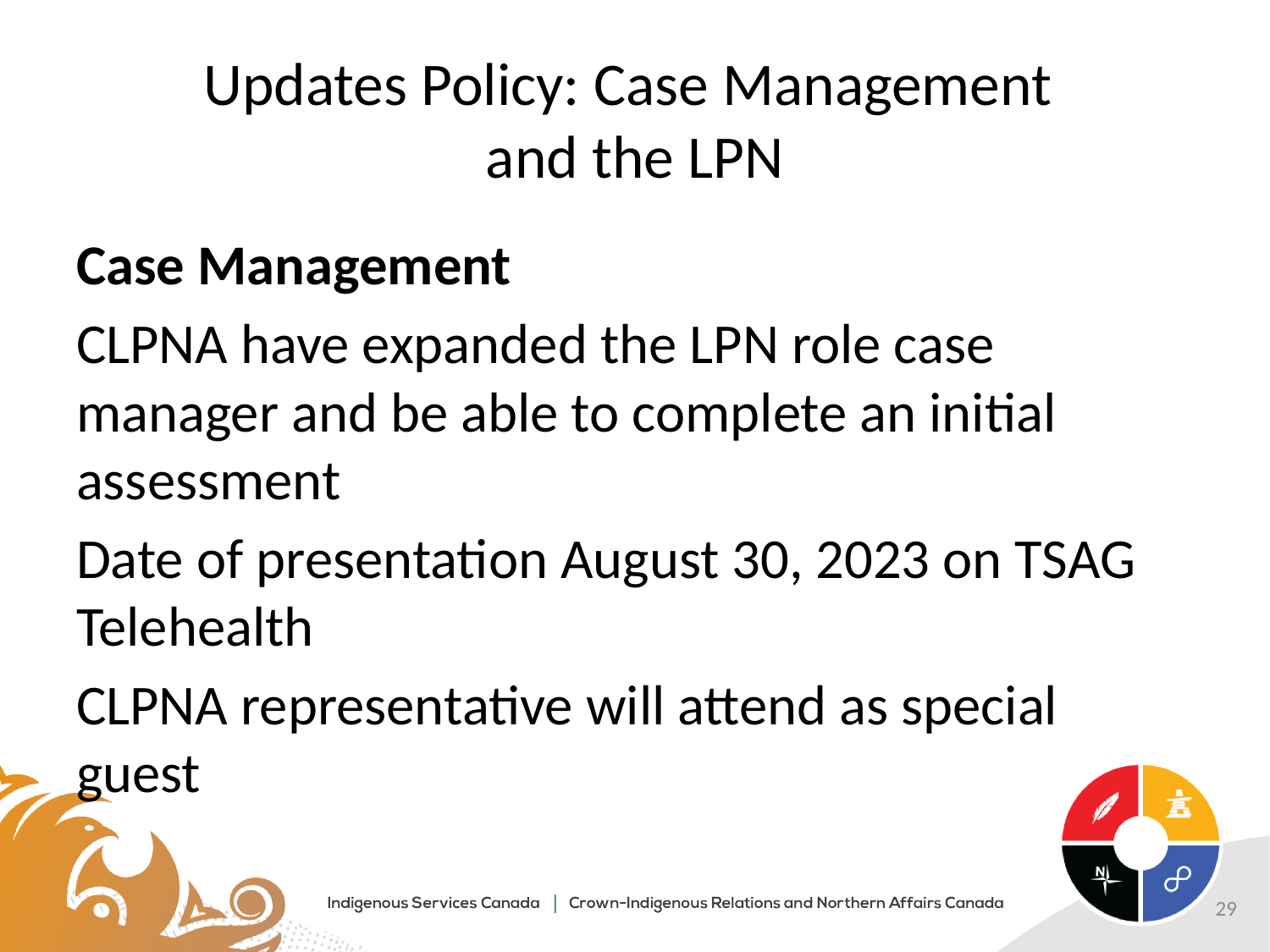

# Updates Policy: Case Management and the LPN
Case Management
CLPNA have expanded the LPN role case manager and be able to complete an initial assessment
Date of presentation August 30, 2023 on TSAG Telehealth
CLPNA representative will attend as special guest

29